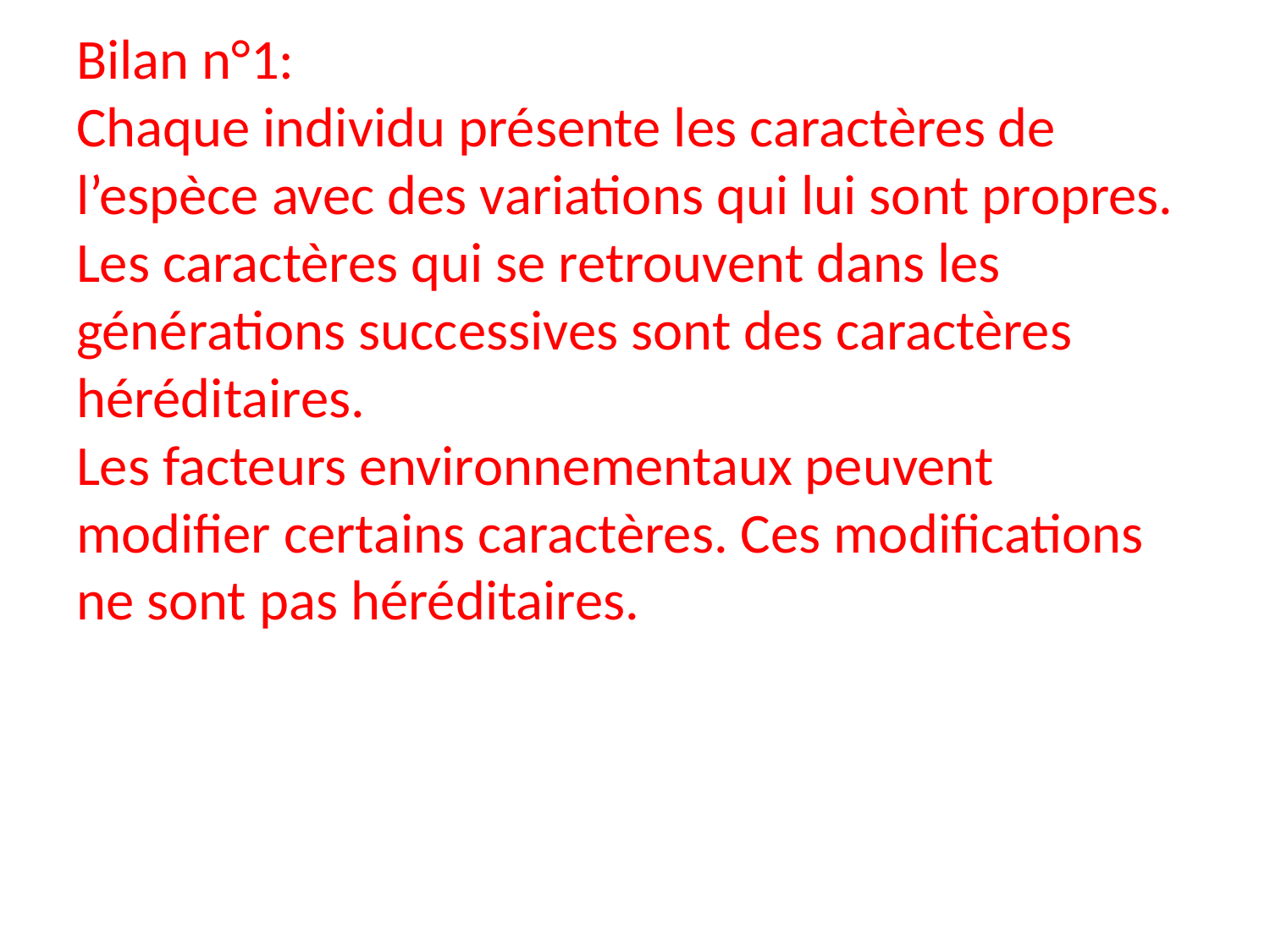

# Bilan n°1: Chaque individu présente les caractères de l’espèce avec des variations qui lui sont propres. Les caractères qui se retrouvent dans les générations successives sont des caractères héréditaires. Les facteurs environnementaux peuvent modifier certains caractères. Ces modifications ne sont pas héréditaires.